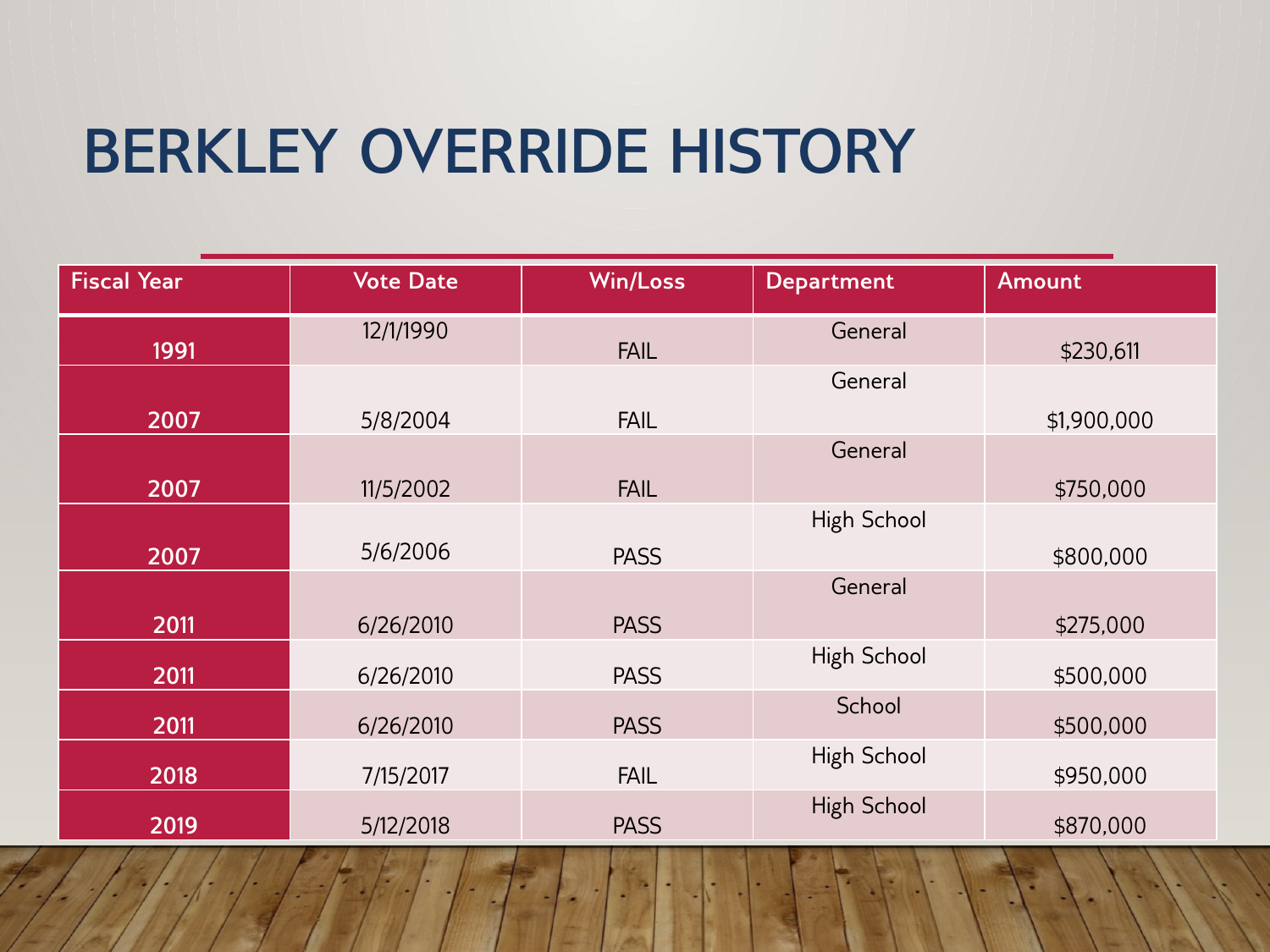

# Berkley Override History
| Fiscal Year | Vote Date | Win/Loss | Department | Amount |
| --- | --- | --- | --- | --- |
| 1991 | 12/1/1990 | FAIL | General | $230,611 |
| 2007 | 5/8/2004 | FAIL | General | $1,900,000 |
| 2007 | 11/5/2002 | FAIL | General | $750,000 |
| 2007 | 5/6/2006 | PASS | High School | $800,000 |
| 2011 | 6/26/2010 | PASS | General | $275,000 |
| 2011 | 6/26/2010 | PASS | High School | $500,000 |
| 2011 | 6/26/2010 | PASS | School | $500,000 |
| 2018 | 7/15/2017 | FAIL | High School | $950,000 |
| 2019 | 5/12/2018 | PASS | High School | $870,000 |